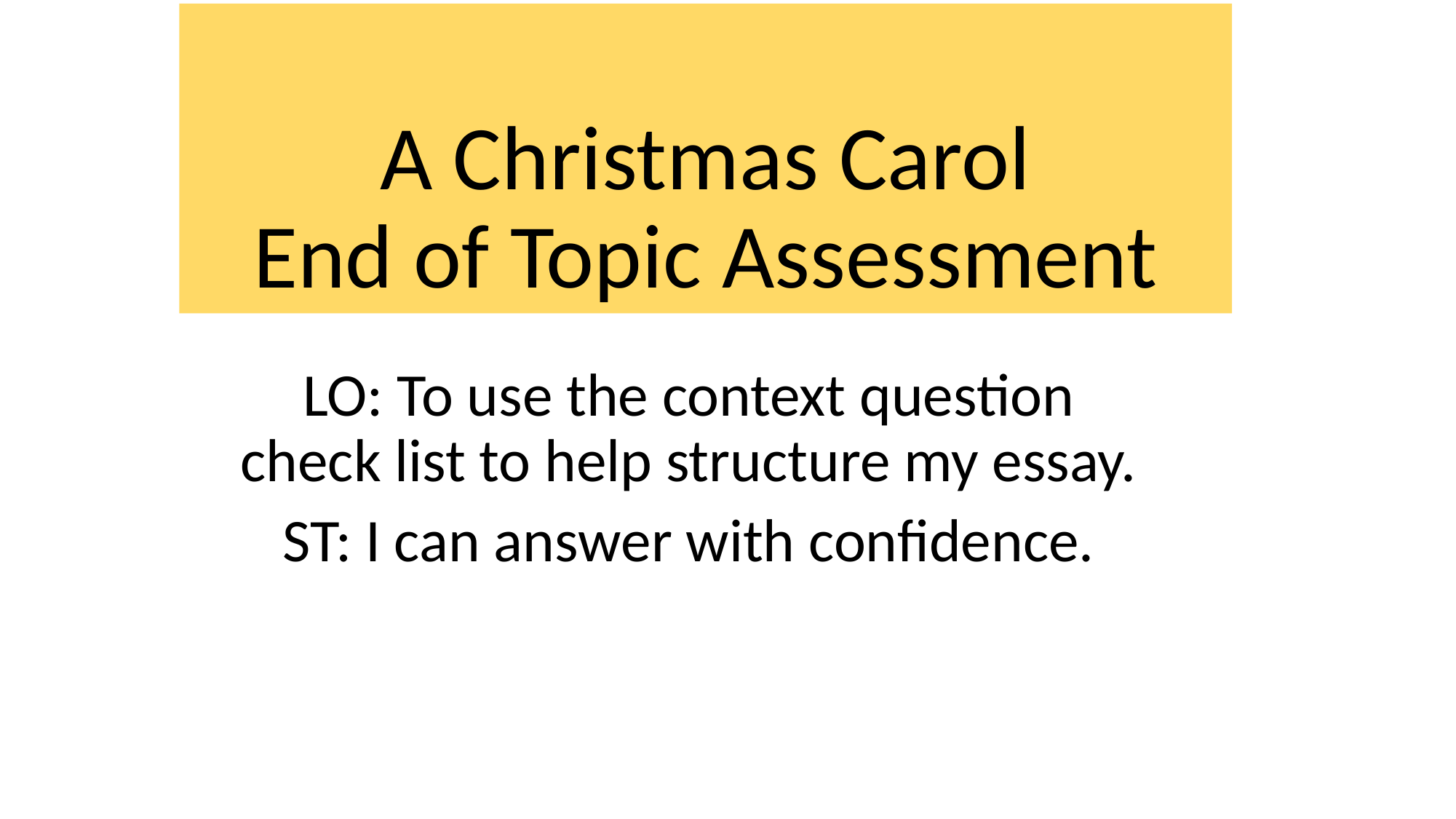

# A Christmas Carol End of Topic Assessment
LO: To use the context question check list to help structure my essay.
ST: I can answer with confidence.